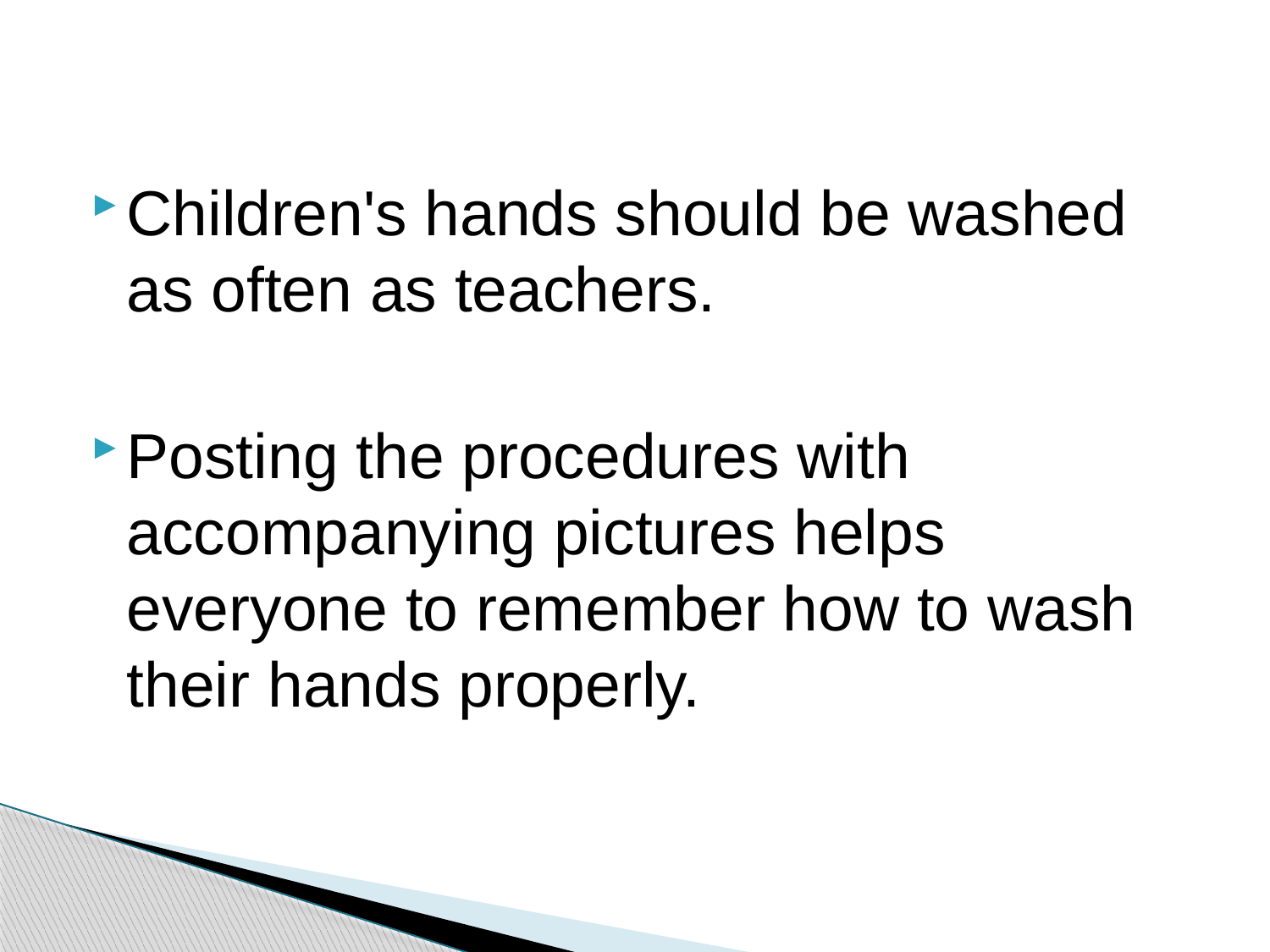

Children's hands should be washed as often as teachers.

Posting the procedures with accompanying pictures helps everyone to remember how to wash their hands properly.